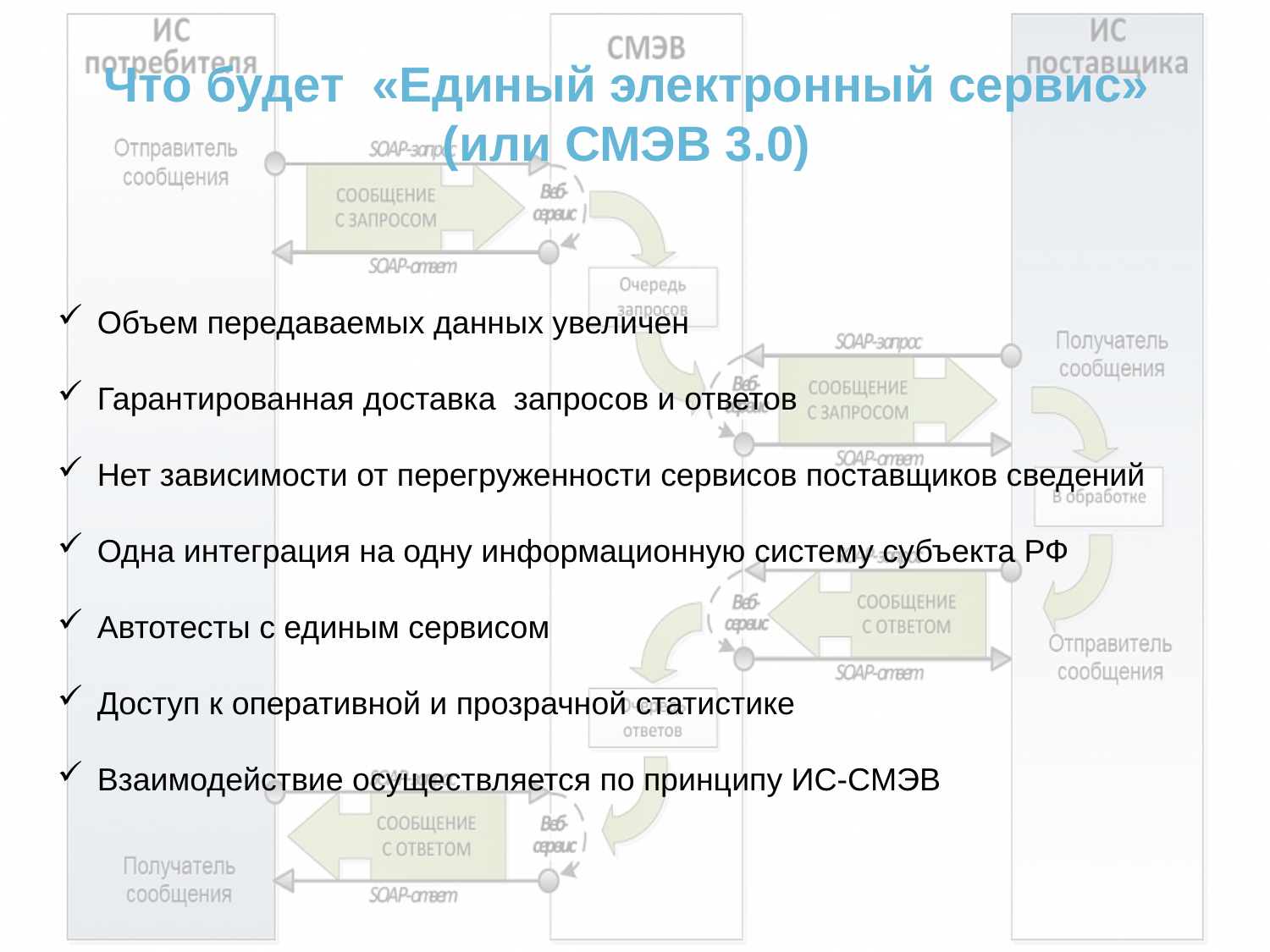

Что будет  «Единый электронный сервис» (или СМЭВ 3.0)
Объем передаваемых данных увеличен

Гарантированная доставка  запросов и ответов

Нет зависимости от перегруженности сервисов поставщиков сведений

Одна интеграция на одну информационную систему субъекта РФ

Автотесты с единым сервисом

Доступ к оперативной и прозрачной статистике

Взаимодействие осуществляется по принципу ИС-СМЭВ